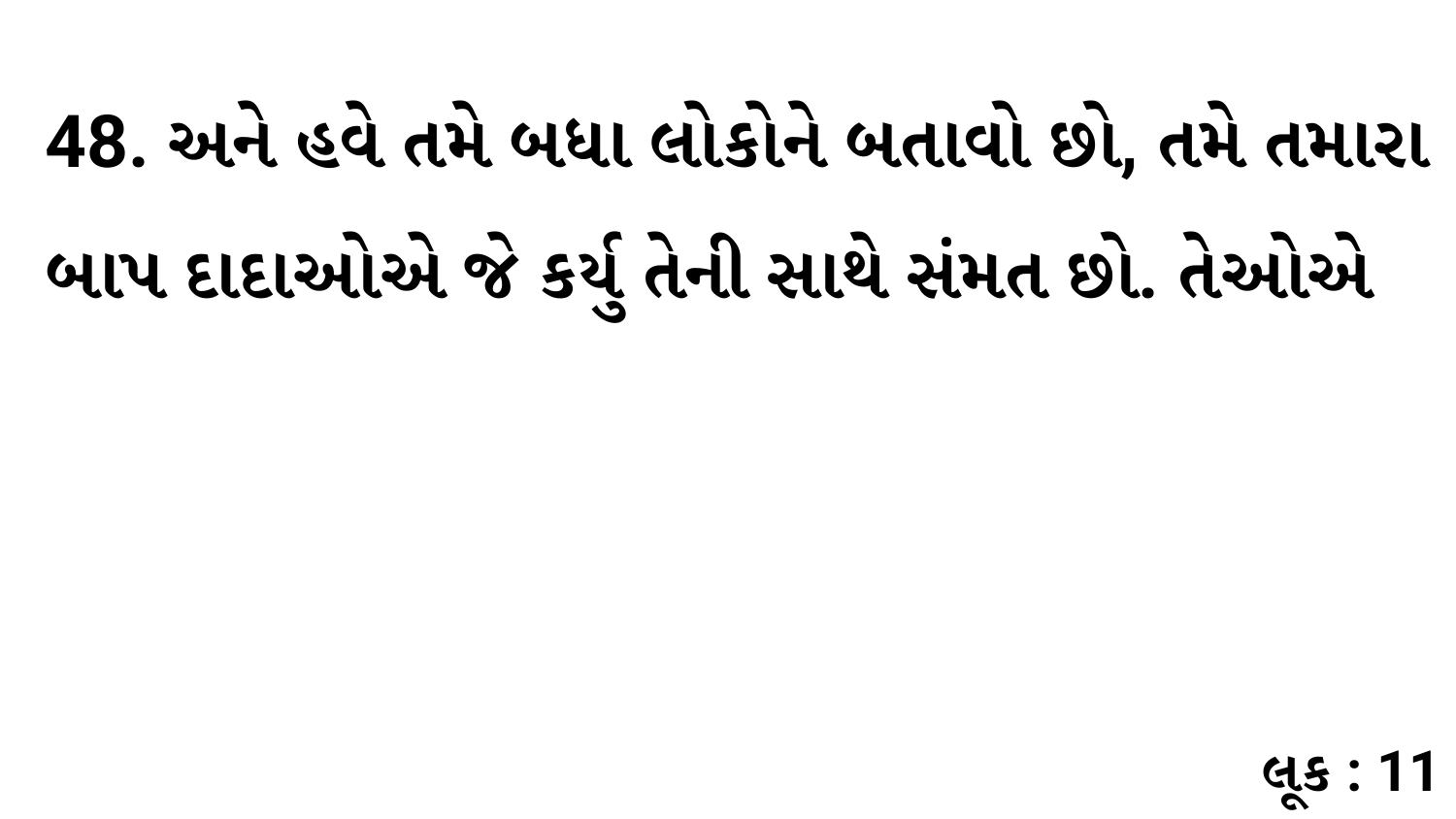

48. અને હવે તમે બધા લોકોને બતાવો છો, તમે તમારા બાપ દાદાઓએ જે કર્યુ તેની સાથે સંમત છો. તેઓએ
લૂક : 11